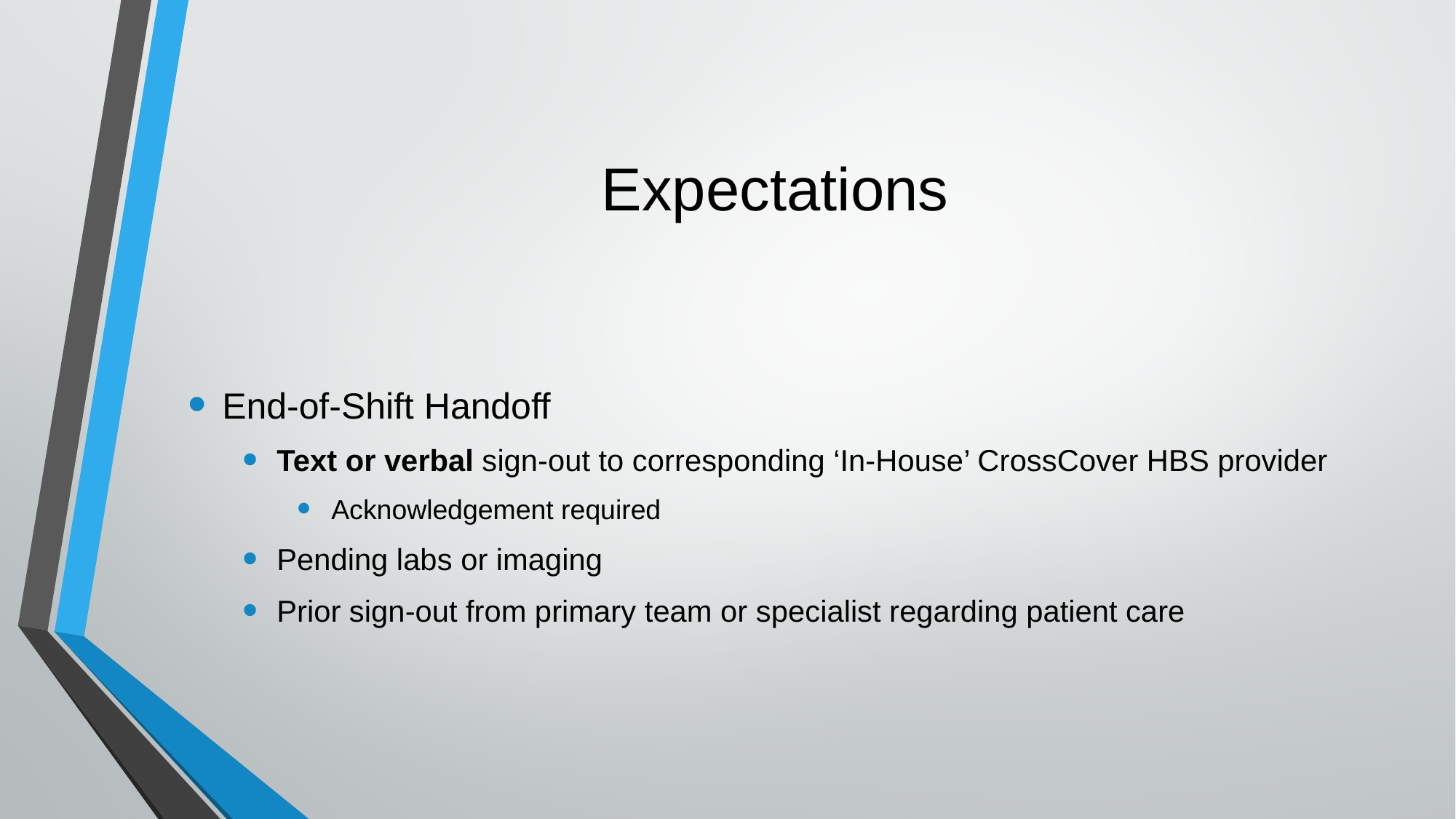

# Expectations
End-of-Shift Handoff
Text or verbal sign-out to corresponding ‘In-House’ CrossCover HBS provider
Acknowledgement required
Pending labs or imaging
Prior sign-out from primary team or specialist regarding patient care